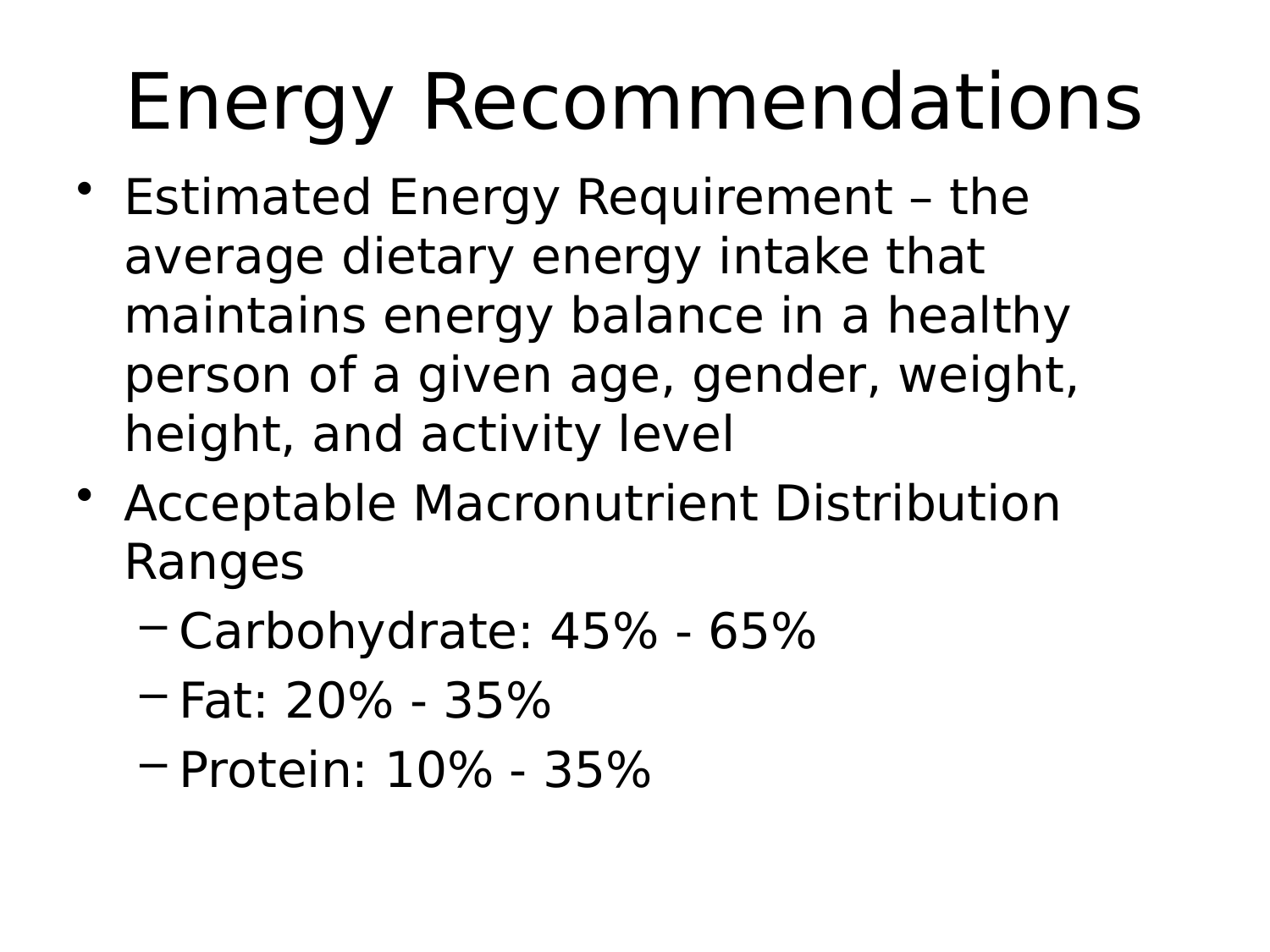

# Energy Recommendations
Estimated Energy Requirement – the average dietary energy intake that maintains energy balance in a healthy person of a given age, gender, weight, height, and activity level
Acceptable Macronutrient Distribution Ranges
Carbohydrate: 45% - 65%
Fat: 20% - 35%
Protein: 10% - 35%